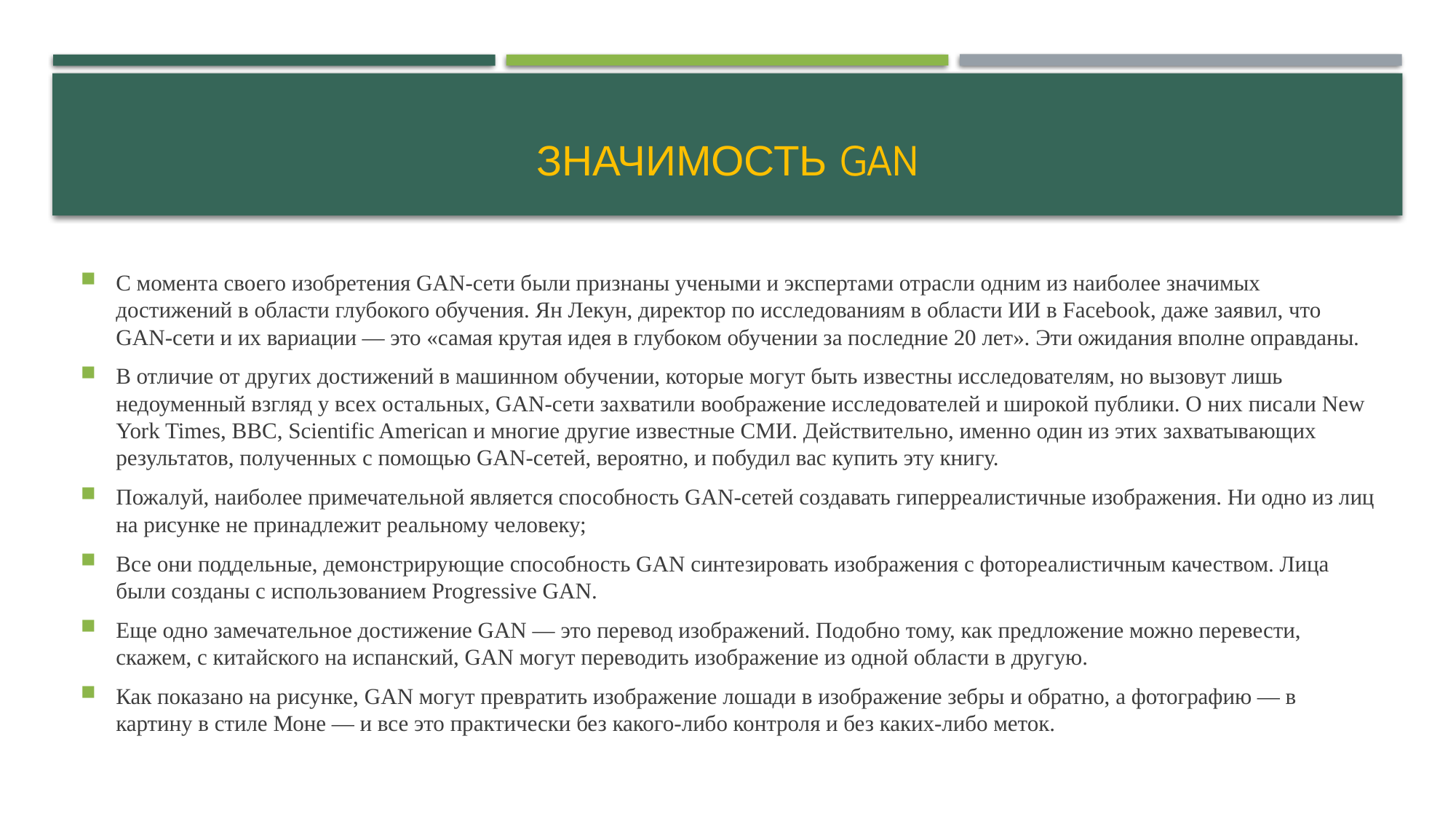

# Значимость GAN
С момента своего изобретения GAN-сети были признаны учеными и экспертами отрасли одним из наиболее значимых достижений в области глубокого обучения. Ян Лекун, директор по исследованиям в области ИИ в Facebook, даже заявил, что GAN-сети и их вариации — это «самая крутая идея в глубоком обучении за последние 20 лет». Эти ожидания вполне оправданы.
В отличие от других достижений в машинном обучении, которые могут быть известны исследователям, но вызовут лишь недоуменный взгляд у всех остальных, GAN-сети захватили воображение исследователей и широкой публики. О них писали New York Times, BBC, Scientific American и многие другие известные СМИ. Действительно, именно один из этих захватывающих результатов, полученных с помощью GAN-сетей, вероятно, и побудил вас купить эту книгу.
Пожалуй, наиболее примечательной является способность GAN-сетей создавать гиперреалистичные изображения. Ни одно из лиц на рисунке не принадлежит реальному человеку;
Все они поддельные, демонстрирующие способность GAN синтезировать изображения с фотореалистичным качеством. Лица были созданы с использованием Progressive GAN.
Еще одно замечательное достижение GAN — это перевод изображений. Подобно тому, как предложение можно перевести, скажем, с китайского на испанский, GAN могут переводить изображение из одной области в другую.
Как показано на рисунке, GAN могут превратить изображение лошади в изображение зебры и обратно, а фотографию — в картину в стиле Моне — и все это практически без какого-либо контроля и без каких-либо меток.